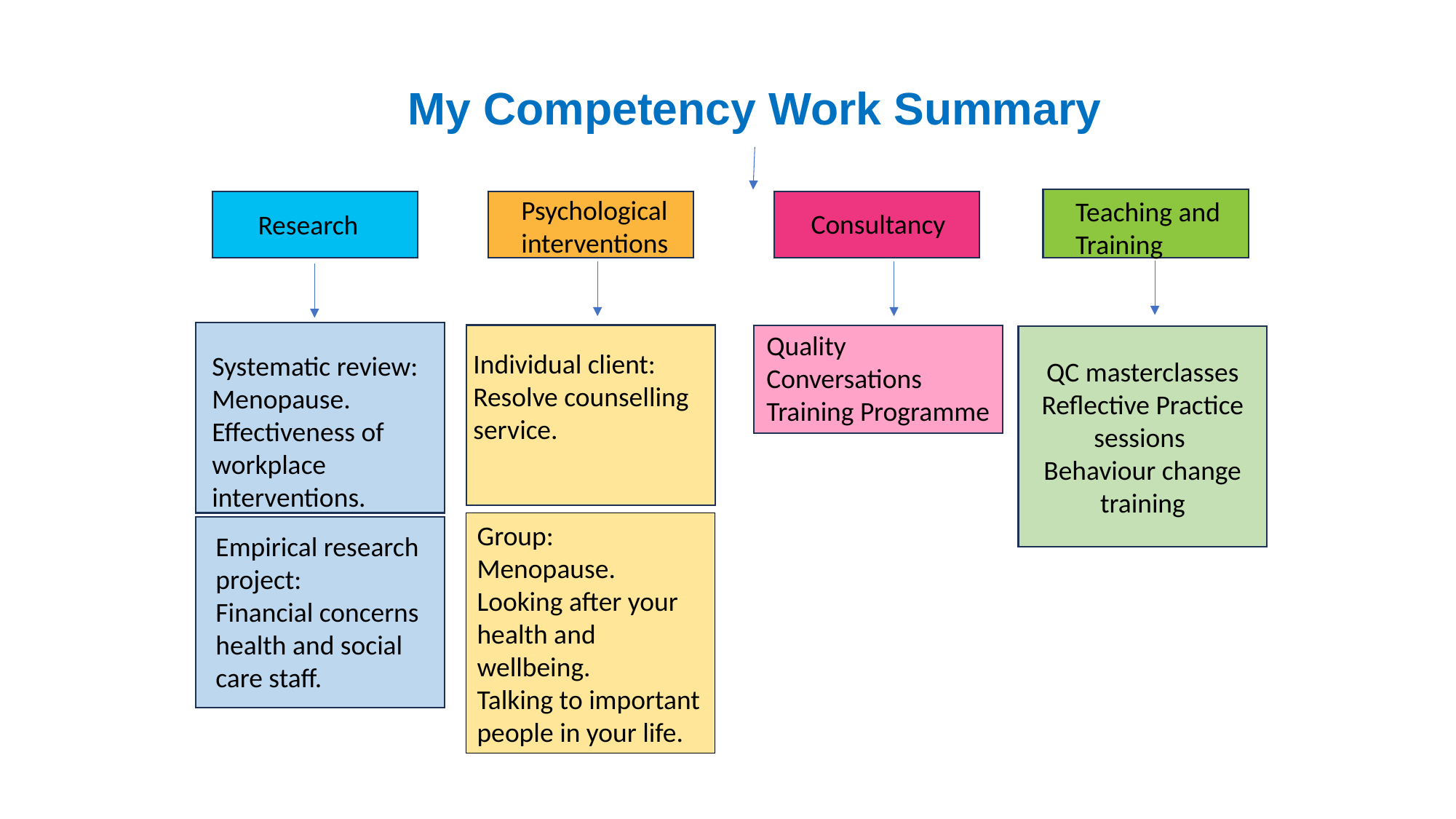

My Competency Work Summary
Psychological interventions
Teaching and Training

Consultancy
Research

Quality Conversations Training Programme

QC masterclasses
Reflective Practice sessions
Behaviour change training
Individual client:
Resolve counselling service.

Systematic review:
Menopause.
Effectiveness of workplace interventions.
Group:
Menopause.
Looking after your health and wellbeing.
Talking to important people in your life.

Empirical research project:
Financial concerns health and social care staff.